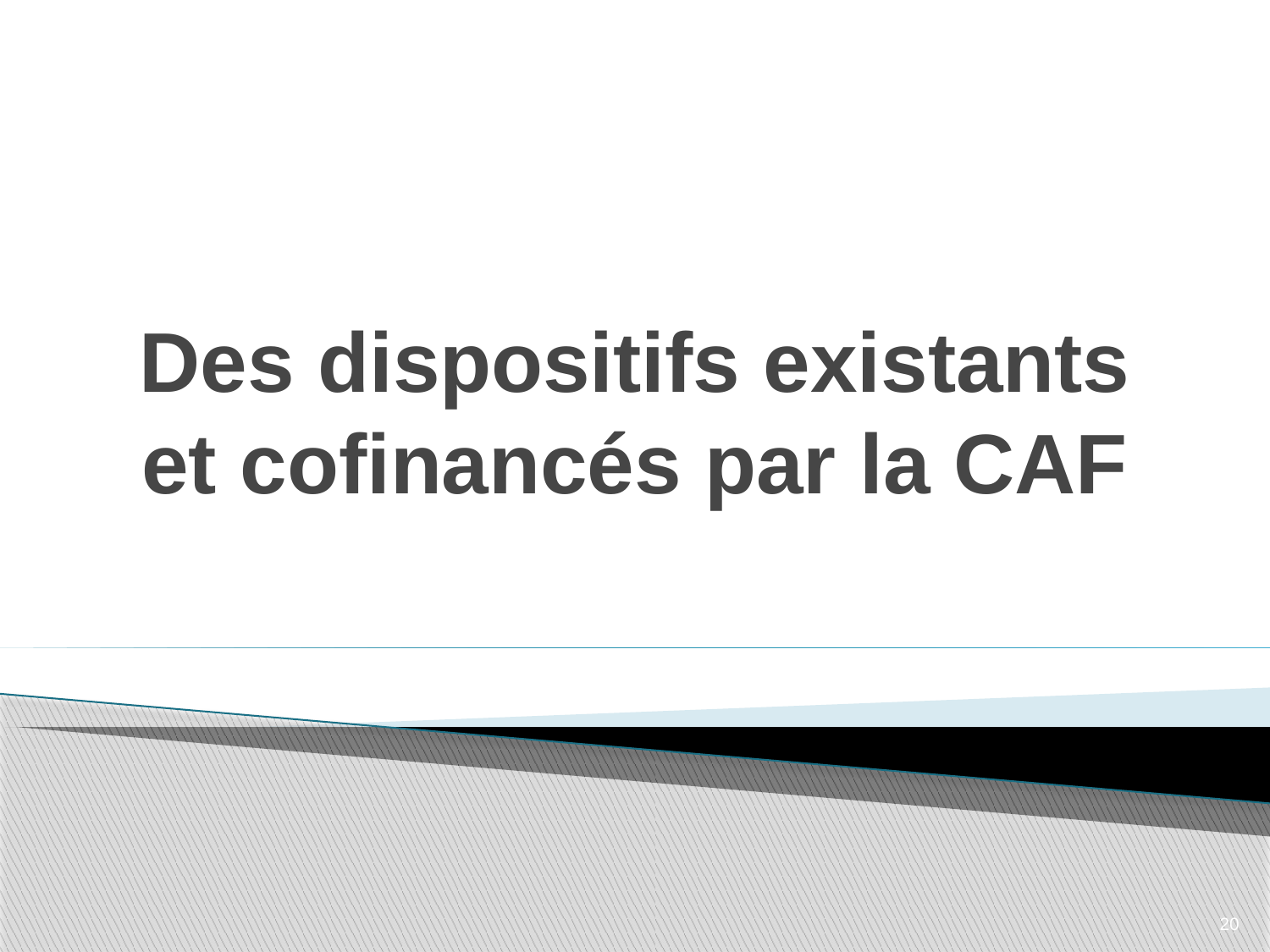

# Des dispositifs existants et cofinancés par la CAF
20